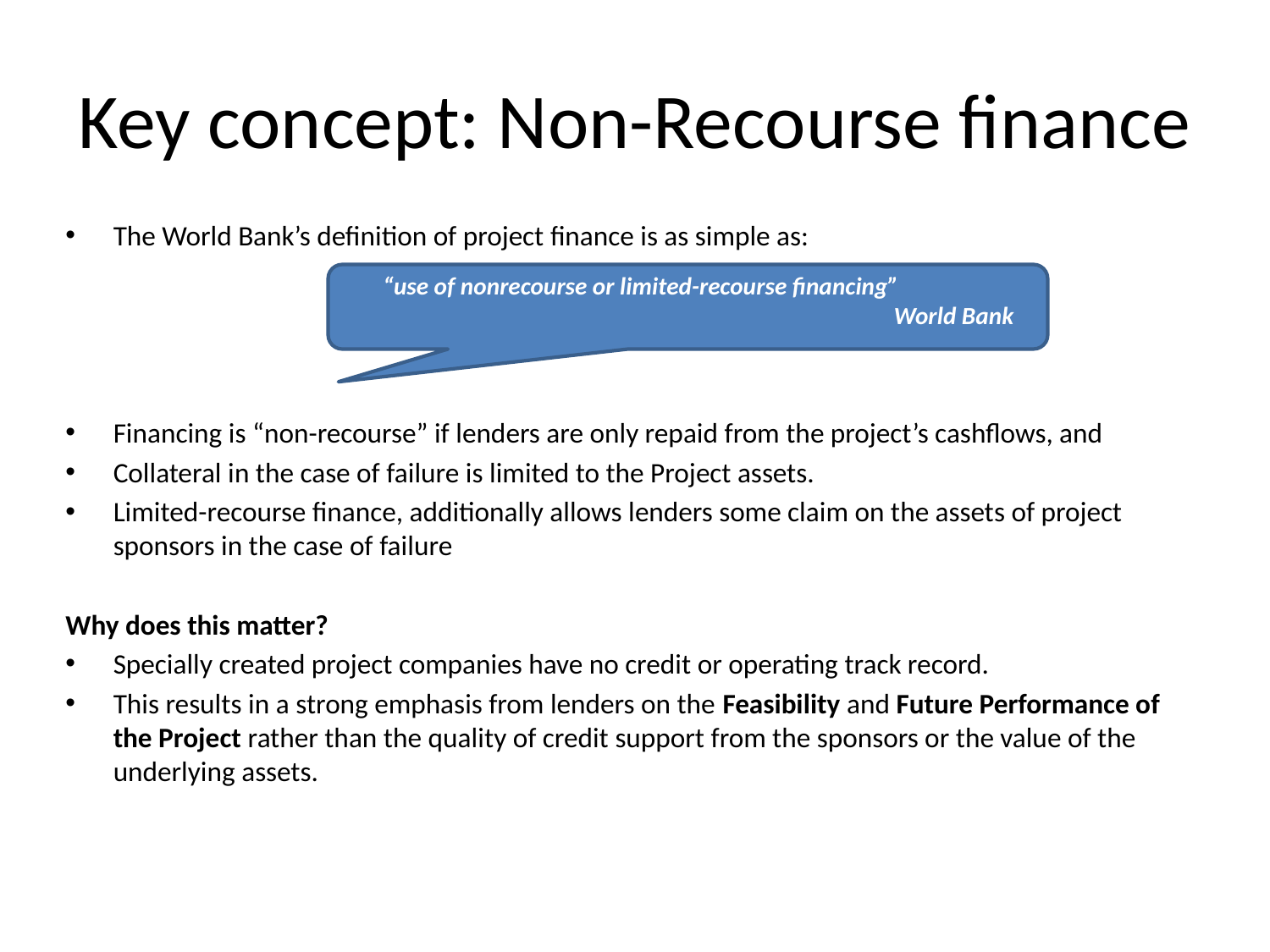

# Key concept: Non-Recourse finance
The World Bank’s definition of project finance is as simple as:

Financing is “non-recourse” if lenders are only repaid from the project’s cashflows, and
Collateral in the case of failure is limited to the Project assets.
Limited-recourse finance, additionally allows lenders some claim on the assets of project sponsors in the case of failure

Why does this matter?
Specially created project companies have no credit or operating track record.
This results in a strong emphasis from lenders on the Feasibility and Future Performance of the Project rather than the quality of credit support from the sponsors or the value of the underlying assets.

“use of nonrecourse or limited-recourse financing”
World Bank